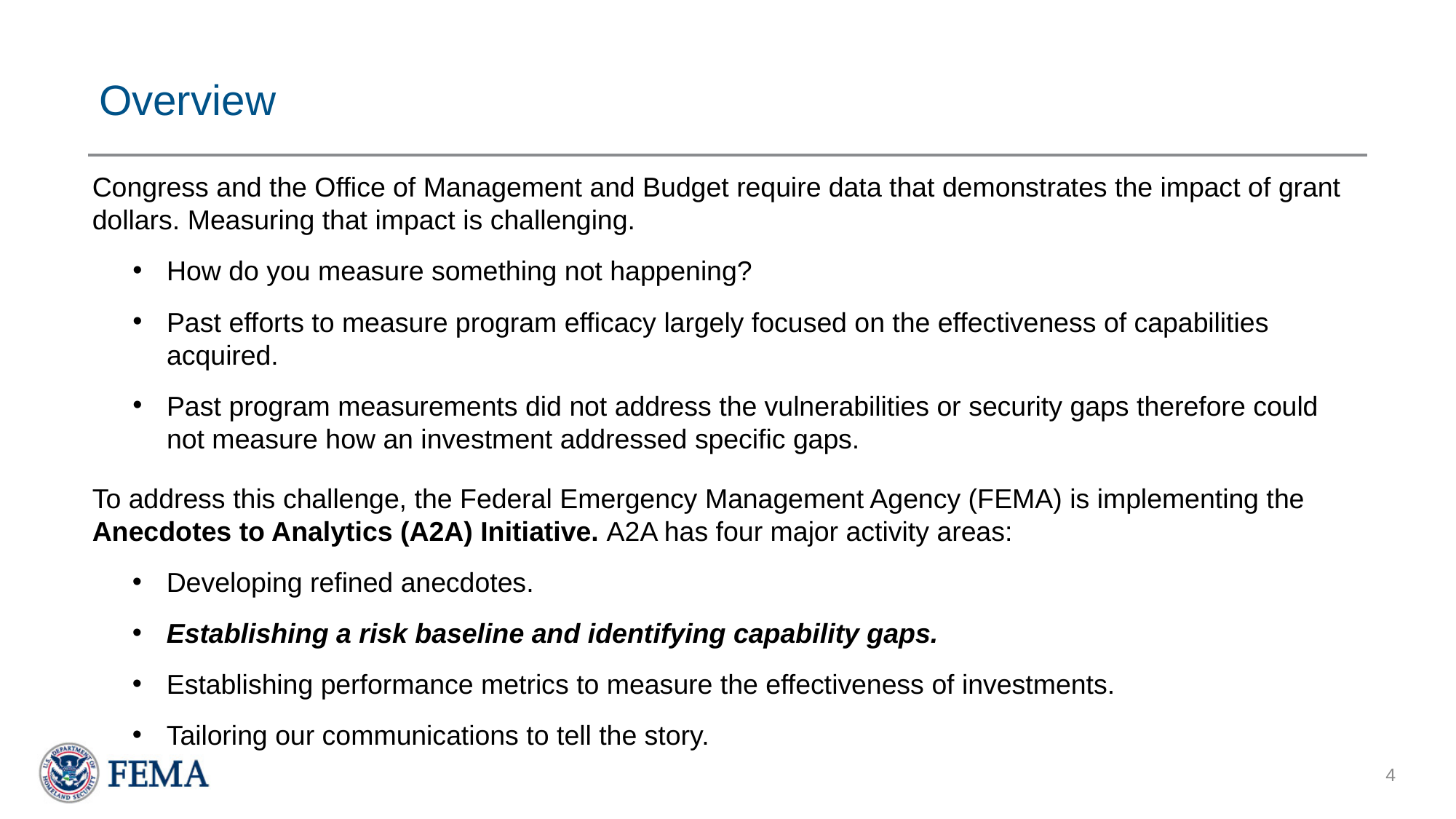

# Overview
Congress and the Office of Management and Budget require data that demonstrates the impact of grant dollars. Measuring that impact is challenging.
How do you measure something not happening?
Past efforts to measure program efficacy largely focused on the effectiveness of capabilities acquired.
Past program measurements did not address the vulnerabilities or security gaps therefore could not measure how an investment addressed specific gaps.
To address this challenge, the Federal Emergency Management Agency (FEMA) is implementing the Anecdotes to Analytics (A2A) Initiative. A2A has four major activity areas:
Developing refined anecdotes.
Establishing a risk baseline and identifying capability gaps.
Establishing performance metrics to measure the effectiveness of investments.
Tailoring our communications to tell the story.
4